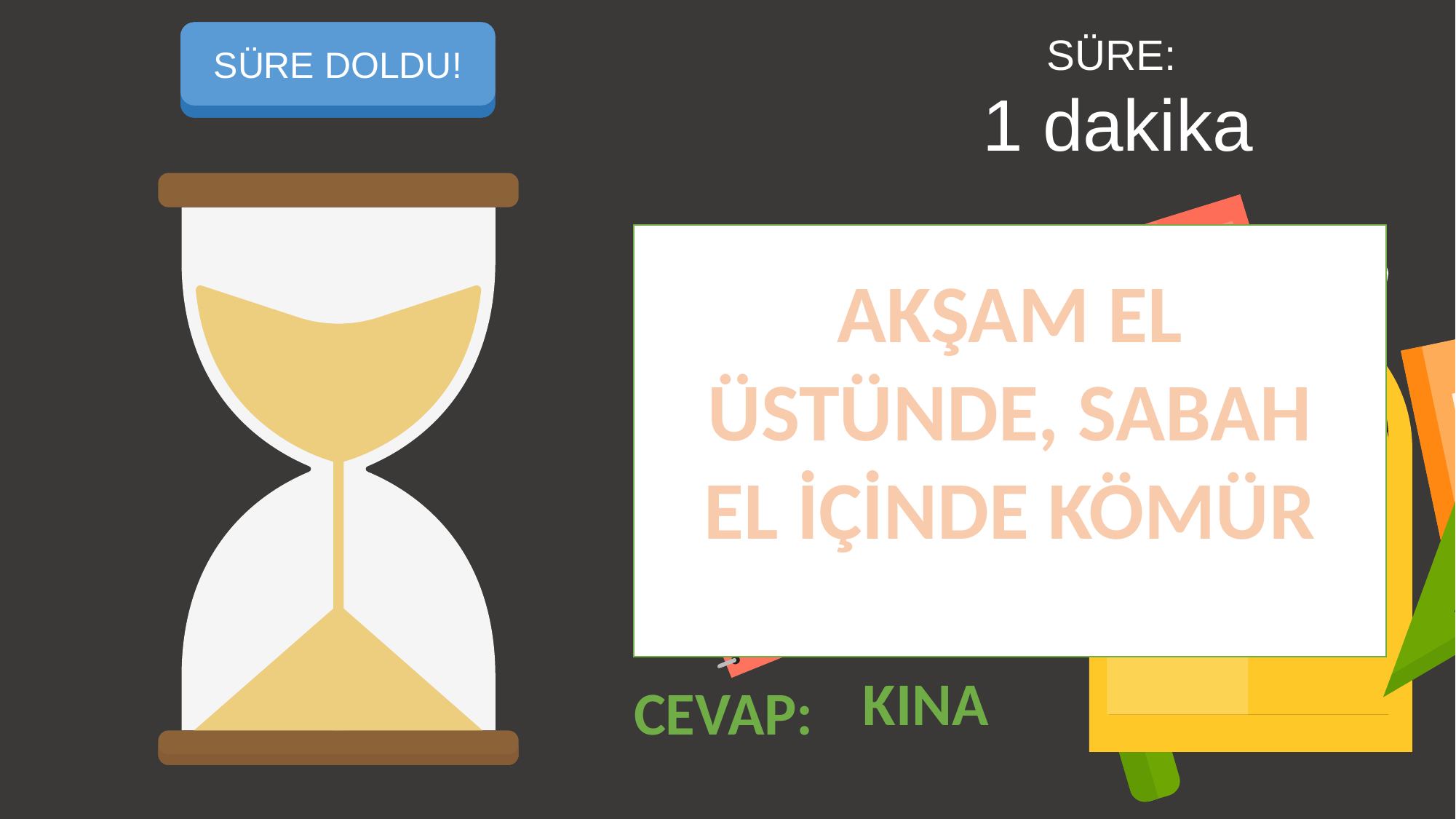

SÜREYİ BAŞLAT

SÜRE DOLDU!

SÜRE:
1 dakika

AKŞAM EL ÜSTÜNDE, SABAH EL İÇİNDE KÖMÜR

KINA
CEVAP: